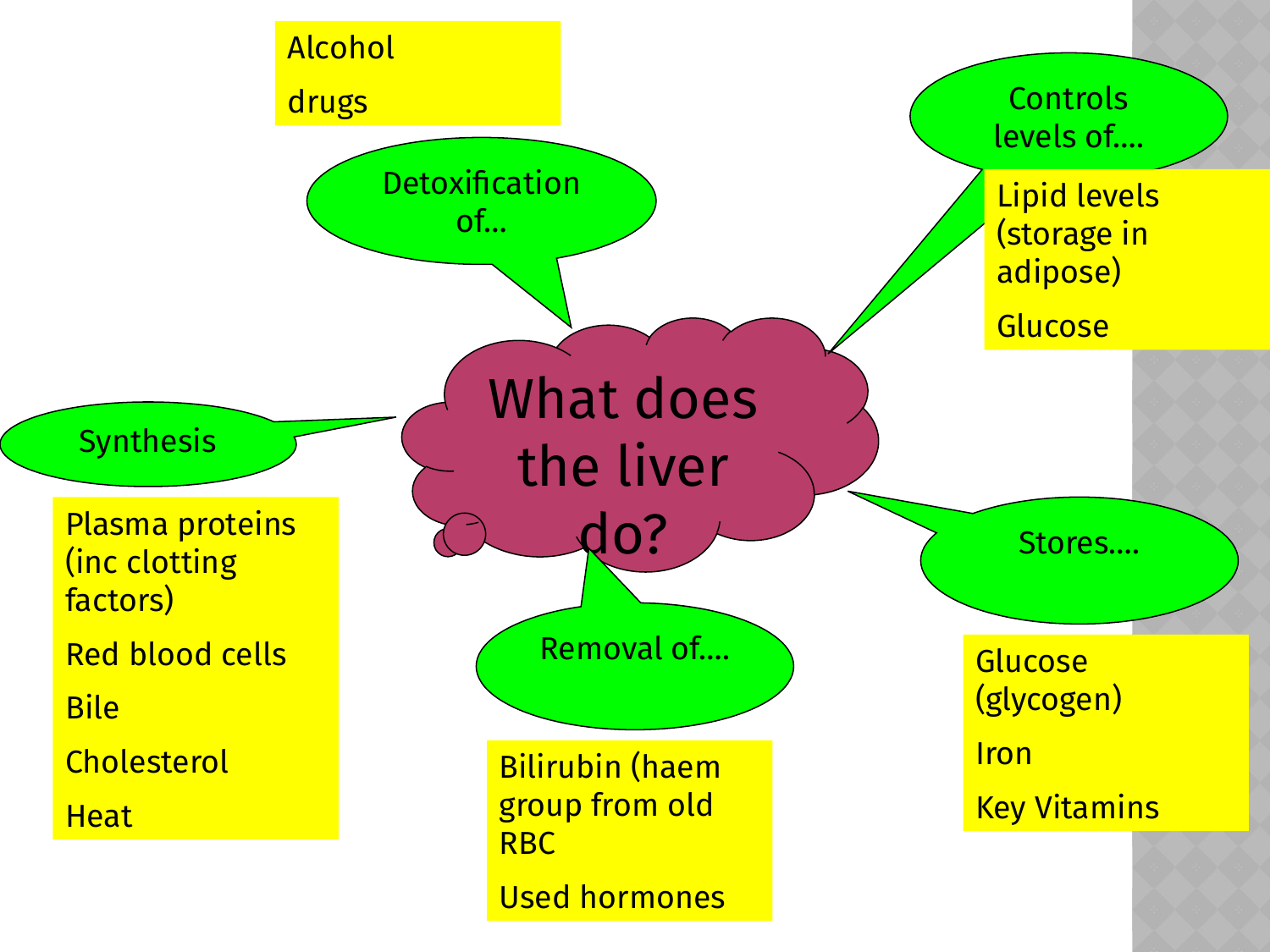

Alcohol
drugs
Controls levels of….
Detoxification of…
Lipid levels (storage in adipose)
Glucose
What does the liver do?
Synthesis
Plasma proteins (inc clotting factors)
Red blood cells
Bile
Cholesterol
Heat
Stores….
Removal of….
Glucose (glycogen)
Iron
Key Vitamins
Bilirubin (haem group from old RBC
Used hormones